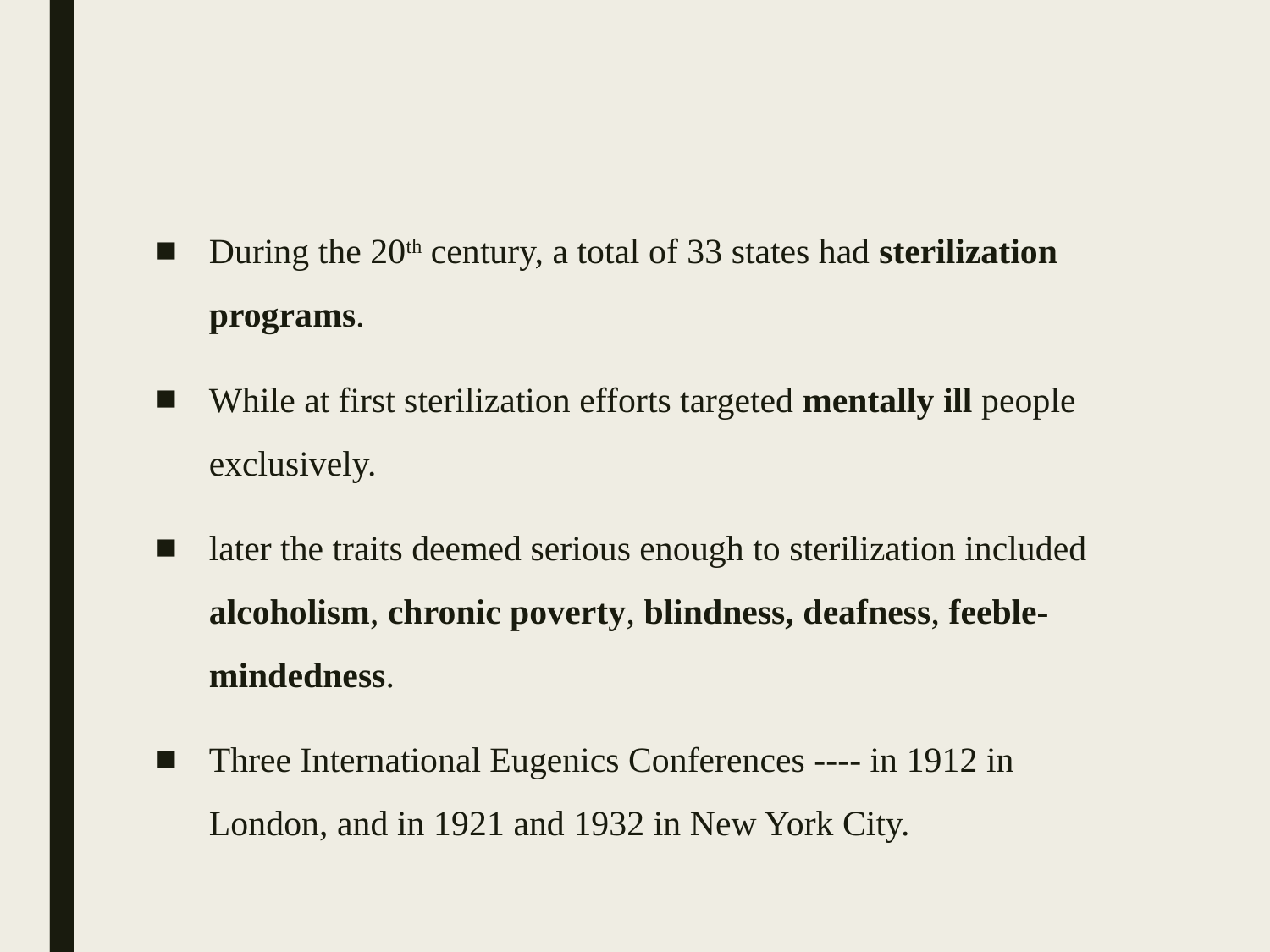

#
During the 20th century, a total of 33 states had sterilization programs.
While at first sterilization efforts targeted mentally ill people exclusively.
later the traits deemed serious enough to sterilization included alcoholism, chronic poverty, blindness, deafness, feeble-mindedness.
Three International Eugenics Conferences ---- in 1912 in London, and in 1921 and 1932 in New York City.